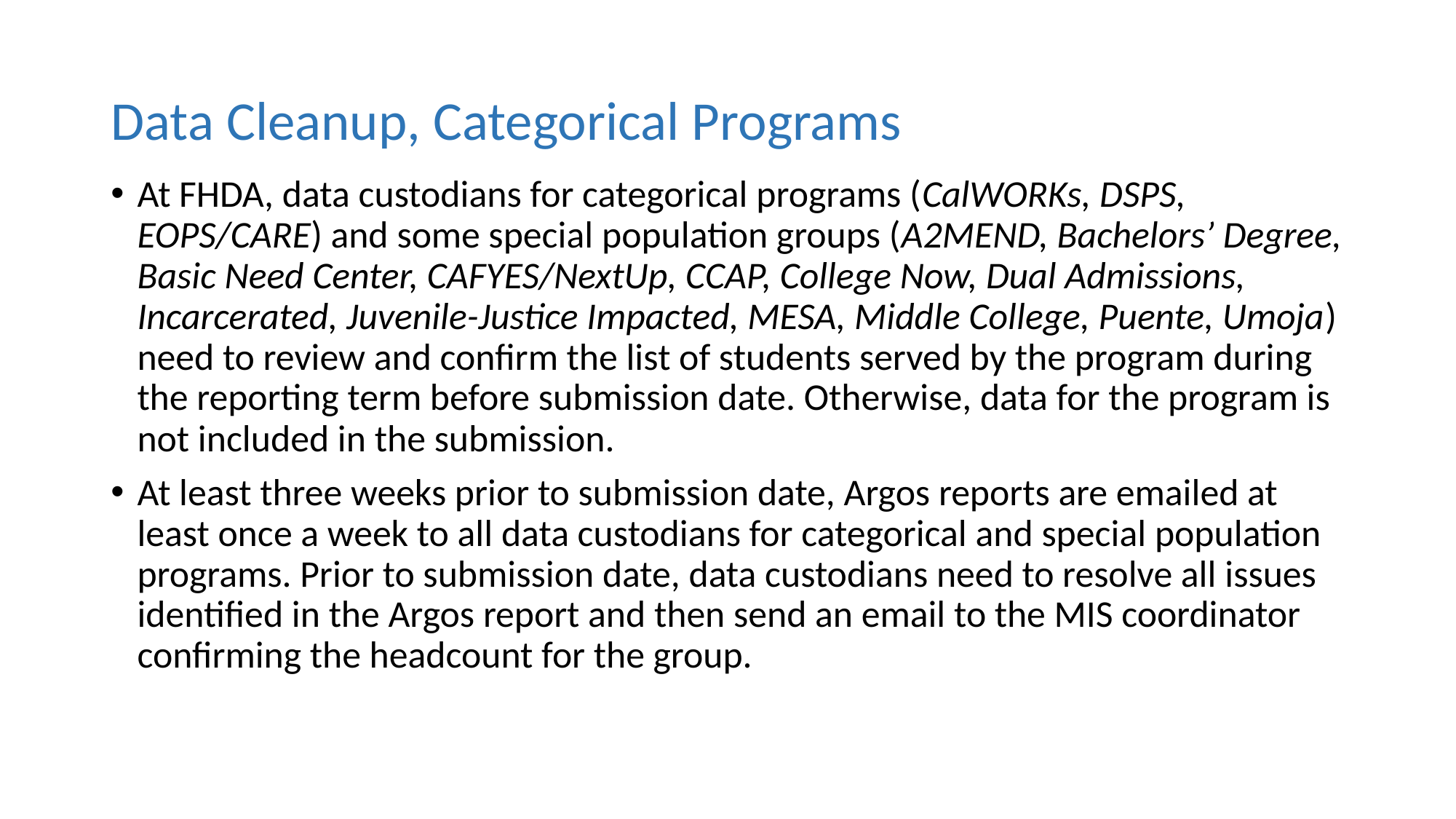

# Data Cleanup, Categorical Programs
At FHDA, data custodians for categorical programs (CalWORKs, DSPS, EOPS/CARE) and some special population groups (A2MEND, Bachelors’ Degree, Basic Need Center, CAFYES/NextUp, CCAP, College Now, Dual Admissions, Incarcerated, Juvenile-Justice Impacted, MESA, Middle College, Puente, Umoja) need to review and confirm the list of students served by the program during the reporting term before submission date. Otherwise, data for the program is not included in the submission.
At least three weeks prior to submission date, Argos reports are emailed at least once a week to all data custodians for categorical and special population programs. Prior to submission date, data custodians need to resolve all issues identified in the Argos report and then send an email to the MIS coordinator confirming the headcount for the group.